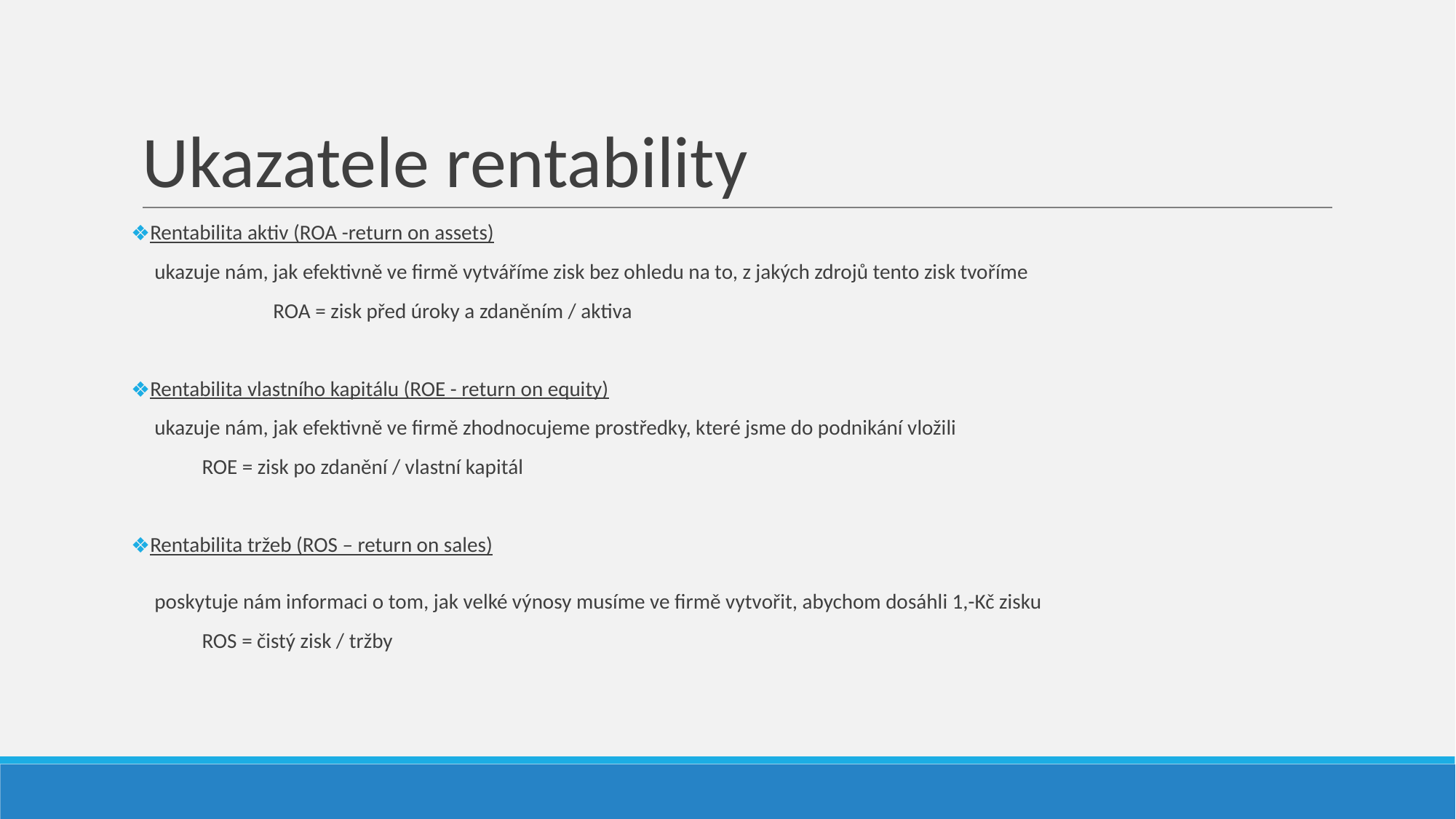

# Ukazatele rentability
Rentabilita aktiv (ROA -return on assets)
     ukazuje nám, jak efektivně ve firmě vytváříme zisk bez ohledu na to, z jakých zdrojů tento zisk tvoříme
	       ROA = zisk před úroky a zdaněním / aktiva

Rentabilita vlastního kapitálu (ROE - return on equity)
     ukazuje nám, jak efektivně ve firmě zhodnocujeme prostředky, které jsme do podnikání vložili
               ROE = zisk po zdanění / vlastní kapitál

Rentabilita tržeb (ROS – return on sales)
     poskytuje nám informaci o tom, jak velké výnosy musíme ve firmě vytvořit, abychom dosáhli 1,-Kč zisku
               ROS = čistý zisk / tržby